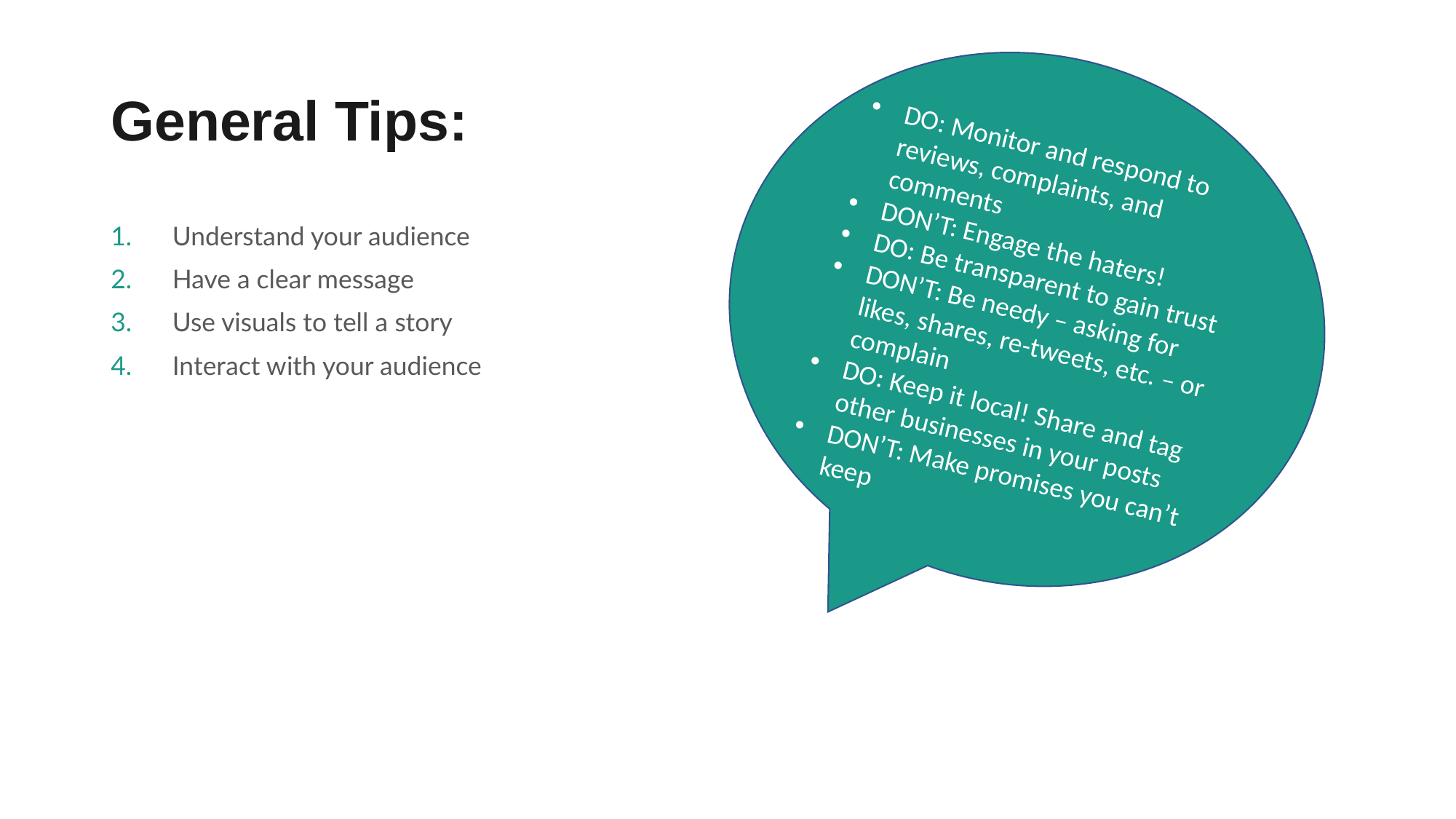

# General Tips:

DO: Monitor and respond to reviews, complaints, and comments
DON’T: Engage the haters!
DO: Be transparent to gain trust
DON’T: Be needy – asking for likes, shares, re-tweets, etc. – or complain
DO: Keep it local! Share and tag other businesses in your posts
DON’T: Make promises you can’t keep

Understand your audience
Have a clear message
Use visuals to tell a story
Interact with your audience